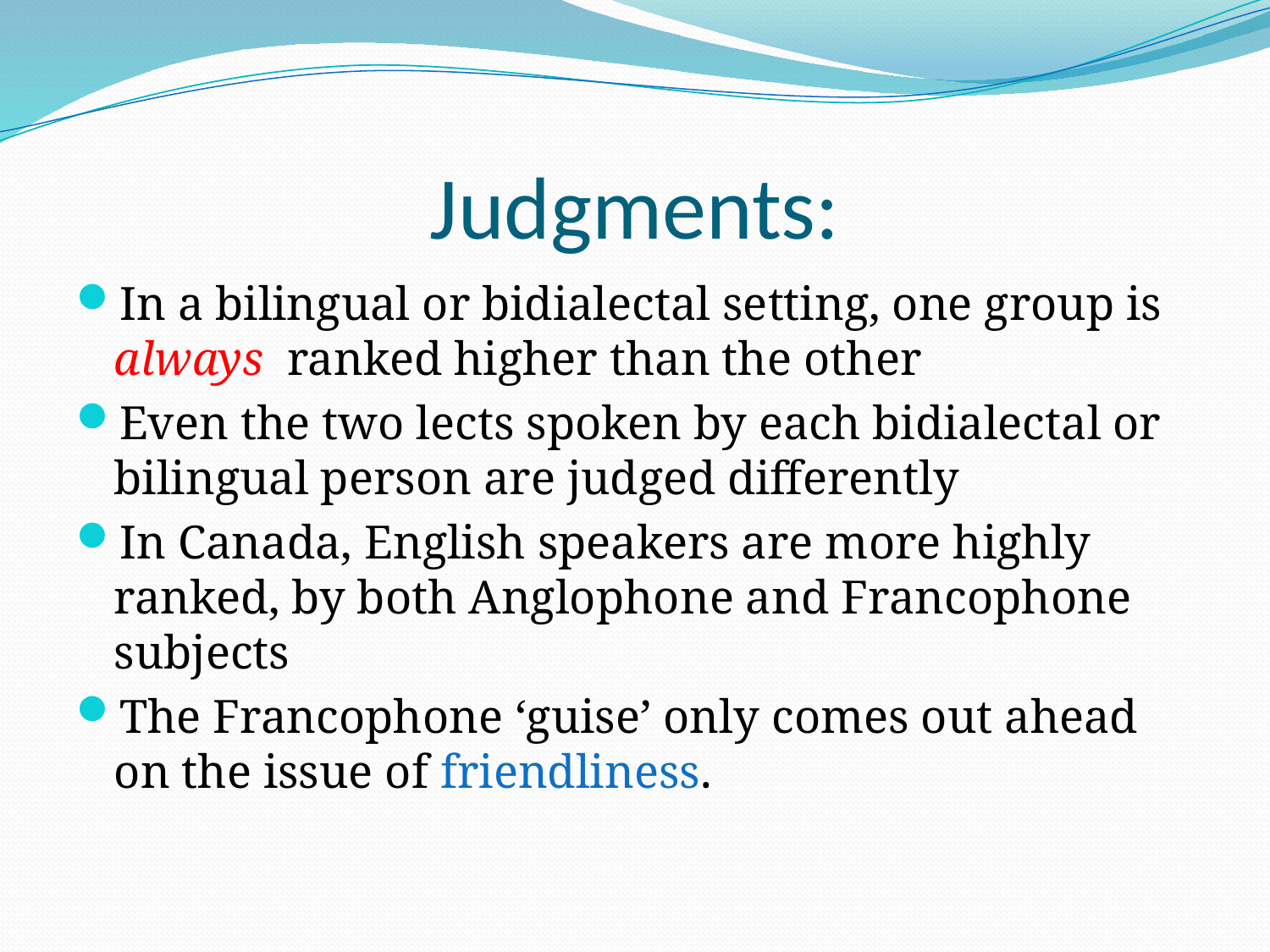

# Judgments:
In a bilingual or bidialectal setting, one group is always  ranked higher than the other
Even the two lects spoken by each bidialectal or bilingual person are judged differently
In Canada, English speakers are more highly ranked, by both Anglophone and Francophone subjects
The Francophone ‘guise’ only comes out ahead on the issue of friendliness.